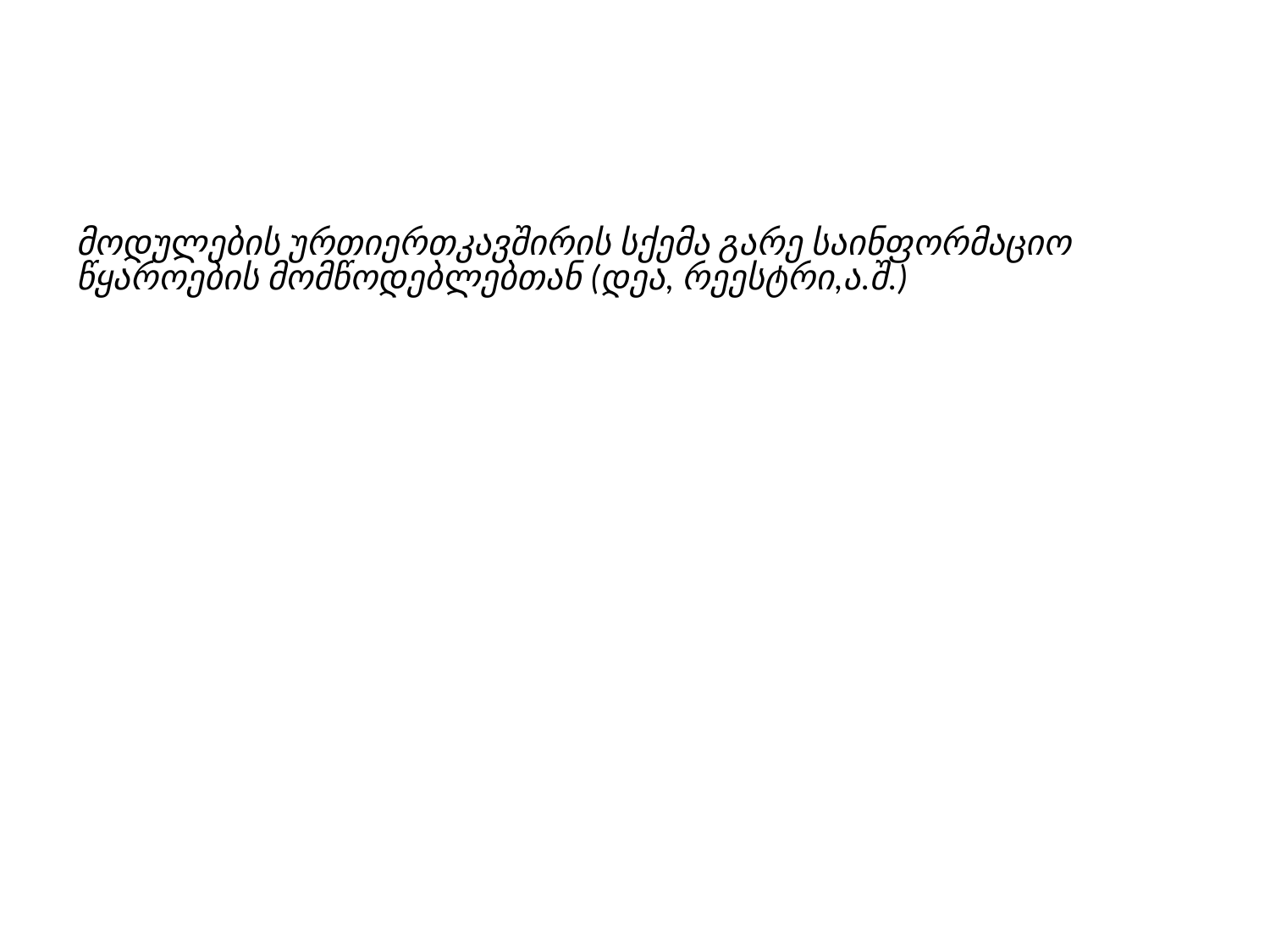

#
მოდულების ურთიერთკავშირის სქემა გარე საინფორმაციო წყაროების მომწოდებლებთან (დეა, რეესტრი,ა.შ.)